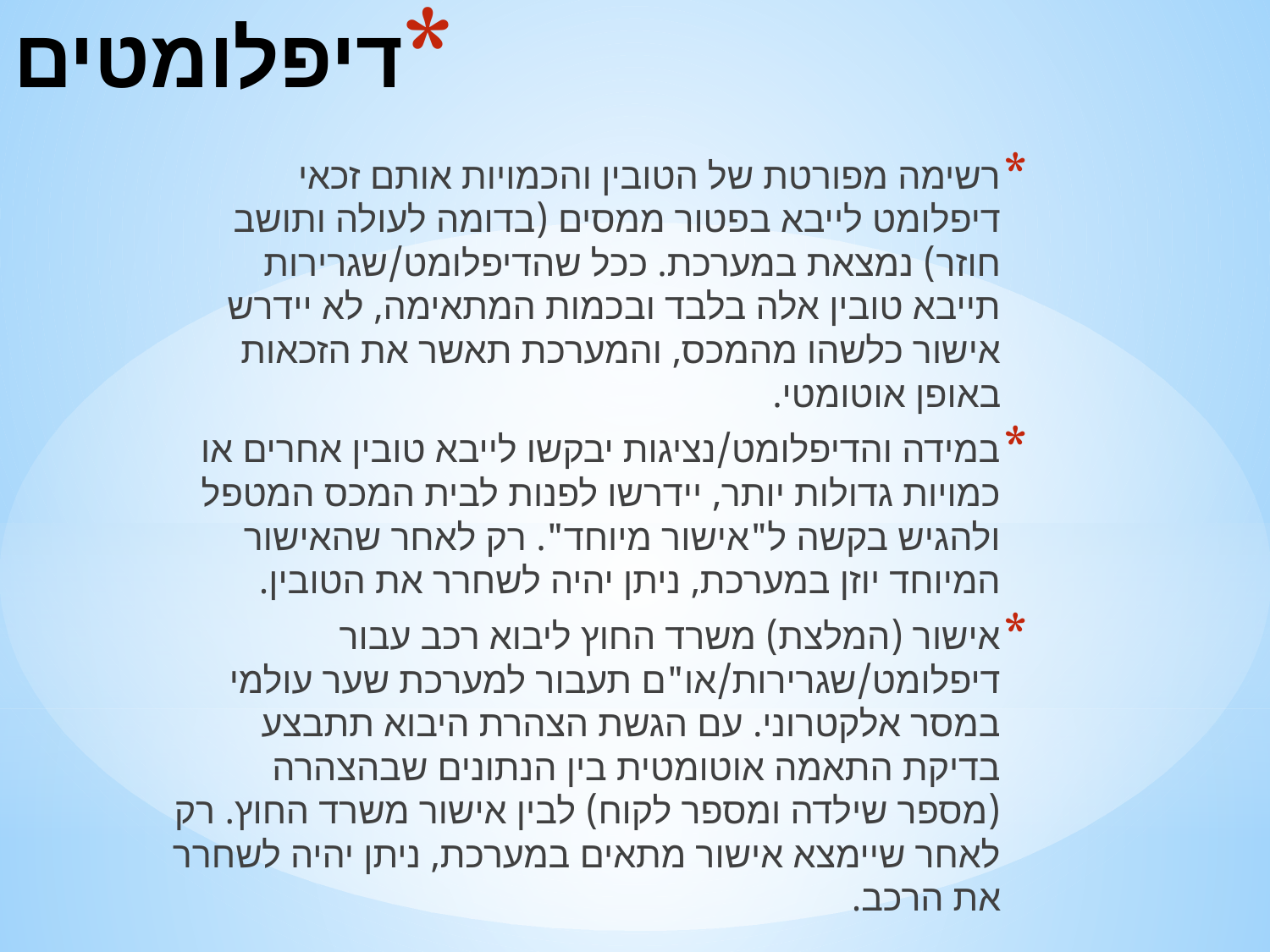

# דיפלומטים
רשימה מפורטת של הטובין והכמויות אותם זכאי דיפלומט לייבא בפטור ממסים (בדומה לעולה ותושב חוזר) נמצאת במערכת. ככל שהדיפלומט/שגרירות תייבא טובין אלה בלבד ובכמות המתאימה, לא יידרש אישור כלשהו מהמכס, והמערכת תאשר את הזכאות באופן אוטומטי.
במידה והדיפלומט/נציגות יבקשו לייבא טובין אחרים או כמויות גדולות יותר, יידרשו לפנות לבית המכס המטפל ולהגיש בקשה ל"אישור מיוחד". רק לאחר שהאישור המיוחד יוזן במערכת, ניתן יהיה לשחרר את הטובין.
אישור (המלצת) משרד החוץ ליבוא רכב עבור דיפלומט/שגרירות/או"ם תעבור למערכת שער עולמי במסר אלקטרוני. עם הגשת הצהרת היבוא תתבצע בדיקת התאמה אוטומטית בין הנתונים שבהצהרה (מספר שילדה ומספר לקוח) לבין אישור משרד החוץ. רק לאחר שיימצא אישור מתאים במערכת, ניתן יהיה לשחרר את הרכב.